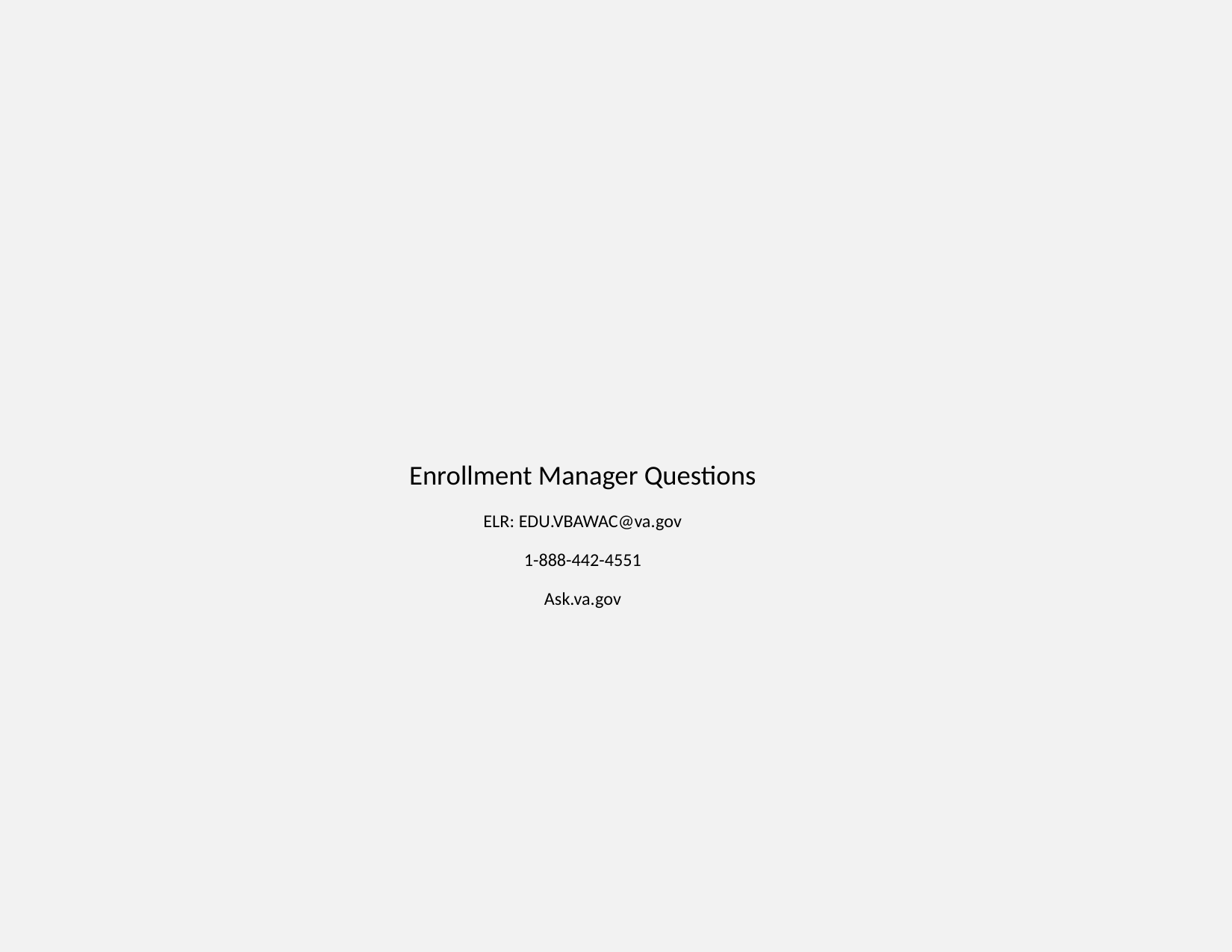

# Enrollment Manager Questions ELR: EDU.VBAWAC@va.gov 1-888-442-4551 Ask.va.gov